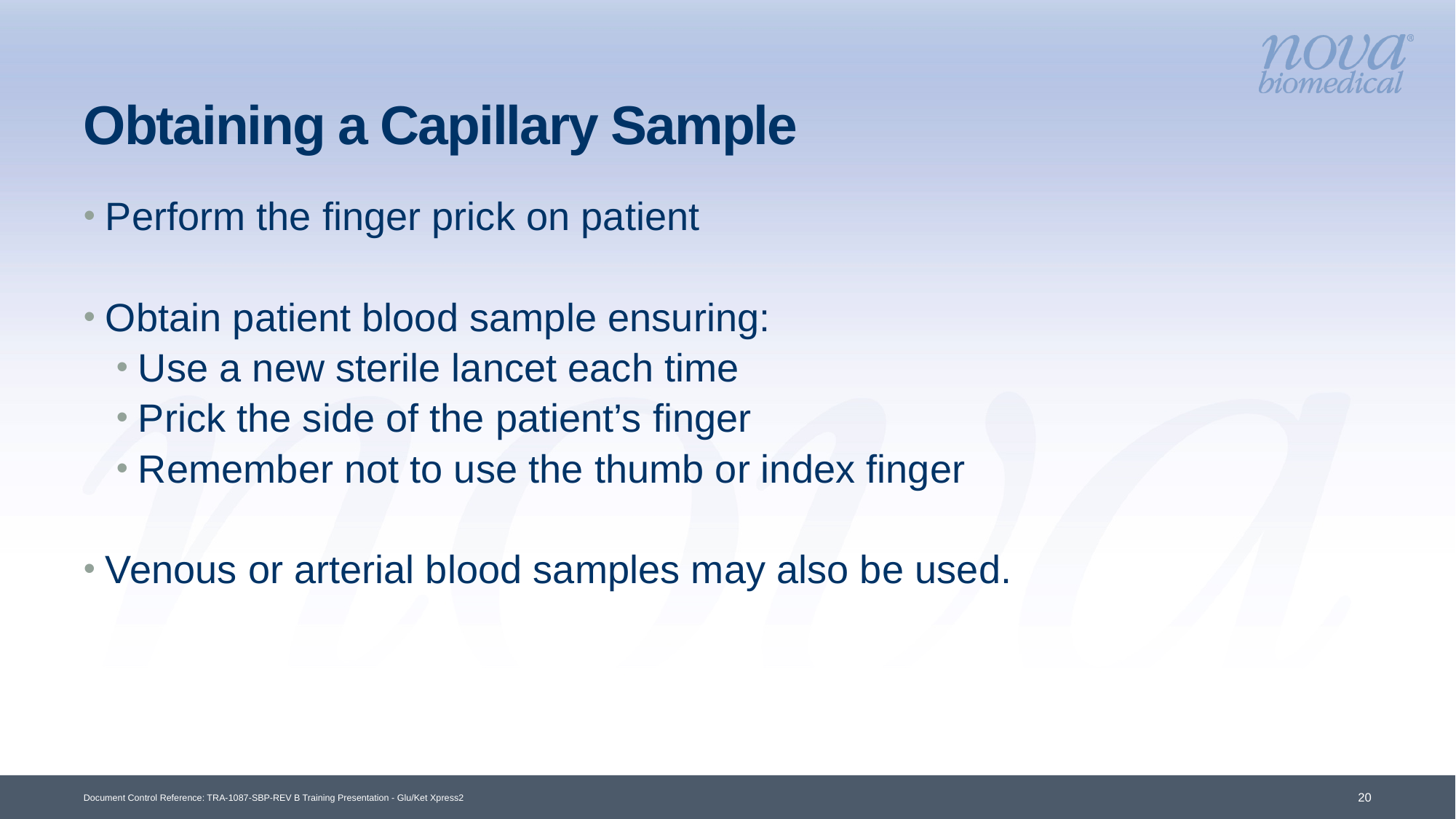

# Obtaining a Capillary Sample
Perform the finger prick on patient

Obtain patient blood sample ensuring:
Use a new sterile lancet each time
Prick the side of the patient’s finger
Remember not to use the thumb or index finger

Venous or arterial blood samples may also be used.
Document Control Reference: TRA-1087-SBP-REV B Training Presentation - Glu/Ket Xpress2
20